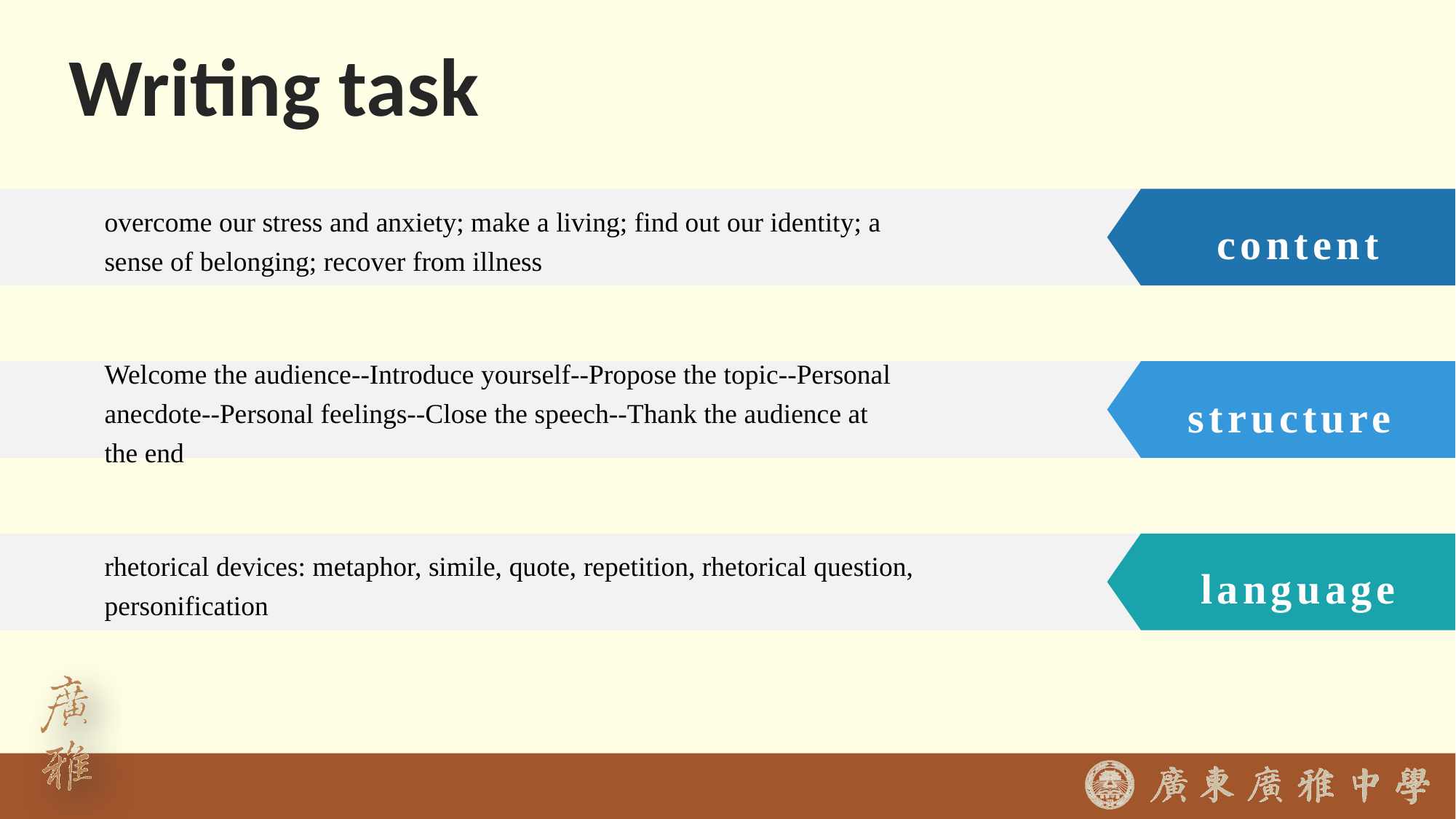

Writing task

overcome our stress and anxiety; make a living; find out our identity; a sense of belonging; recover from illness
content

Welcome the audience--Introduce yourself--Propose the topic--Personal anecdote--Personal feelings--Close the speech--Thank the audience at the end
structure

rhetorical devices: metaphor, simile, quote, repetition, rhetorical question, personification
language